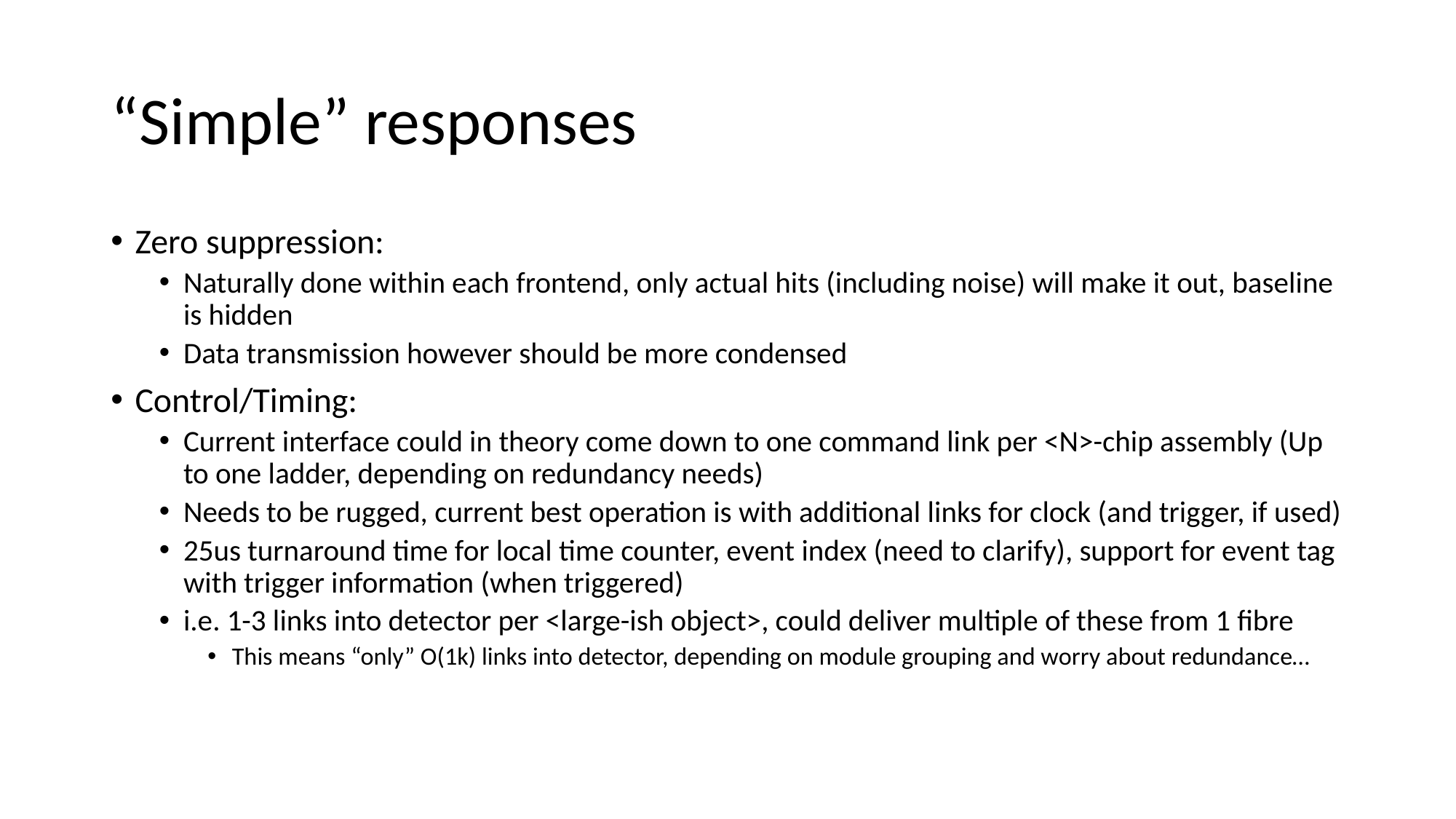

# “Simple” responses
Zero suppression:
Naturally done within each frontend, only actual hits (including noise) will make it out, baseline is hidden
Data transmission however should be more condensed
Control/Timing:
Current interface could in theory come down to one command link per <N>-chip assembly (Up to one ladder, depending on redundancy needs)
Needs to be rugged, current best operation is with additional links for clock (and trigger, if used)
25us turnaround time for local time counter, event index (need to clarify), support for event tag with trigger information (when triggered)
i.e. 1-3 links into detector per <large-ish object>, could deliver multiple of these from 1 fibre
This means “only” O(1k) links into detector, depending on module grouping and worry about redundance…